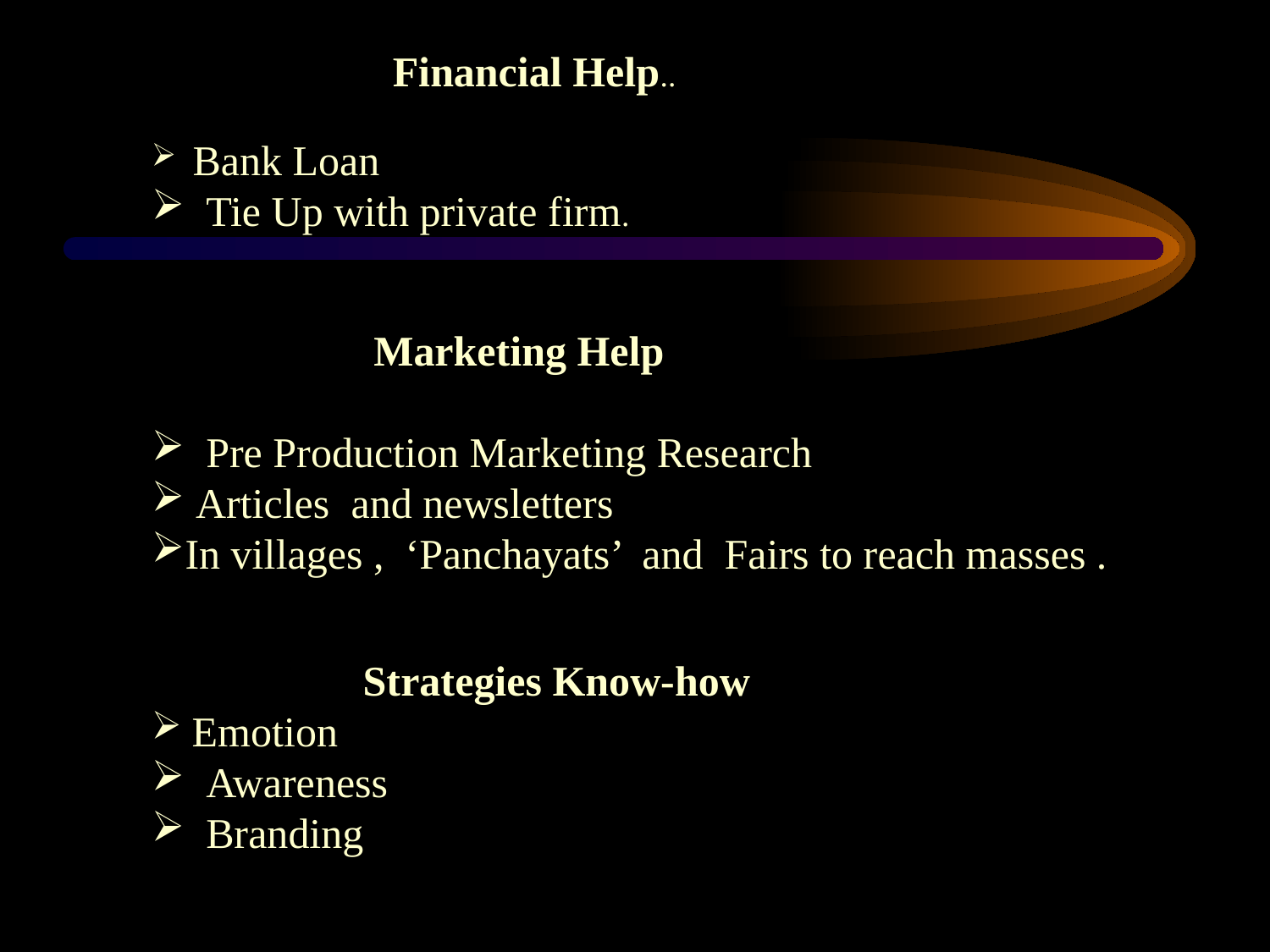

Financial Help..

  Bank Loan
  Tie Up with private firm.

                     Marketing Help

  Pre Production Marketing Research
 Articles  and newsletters
In villages ,  ‘Panchayats’  and  Fairs to reach masses .

                          Strategies Know-how
 Emotion
  Awareness
  Branding